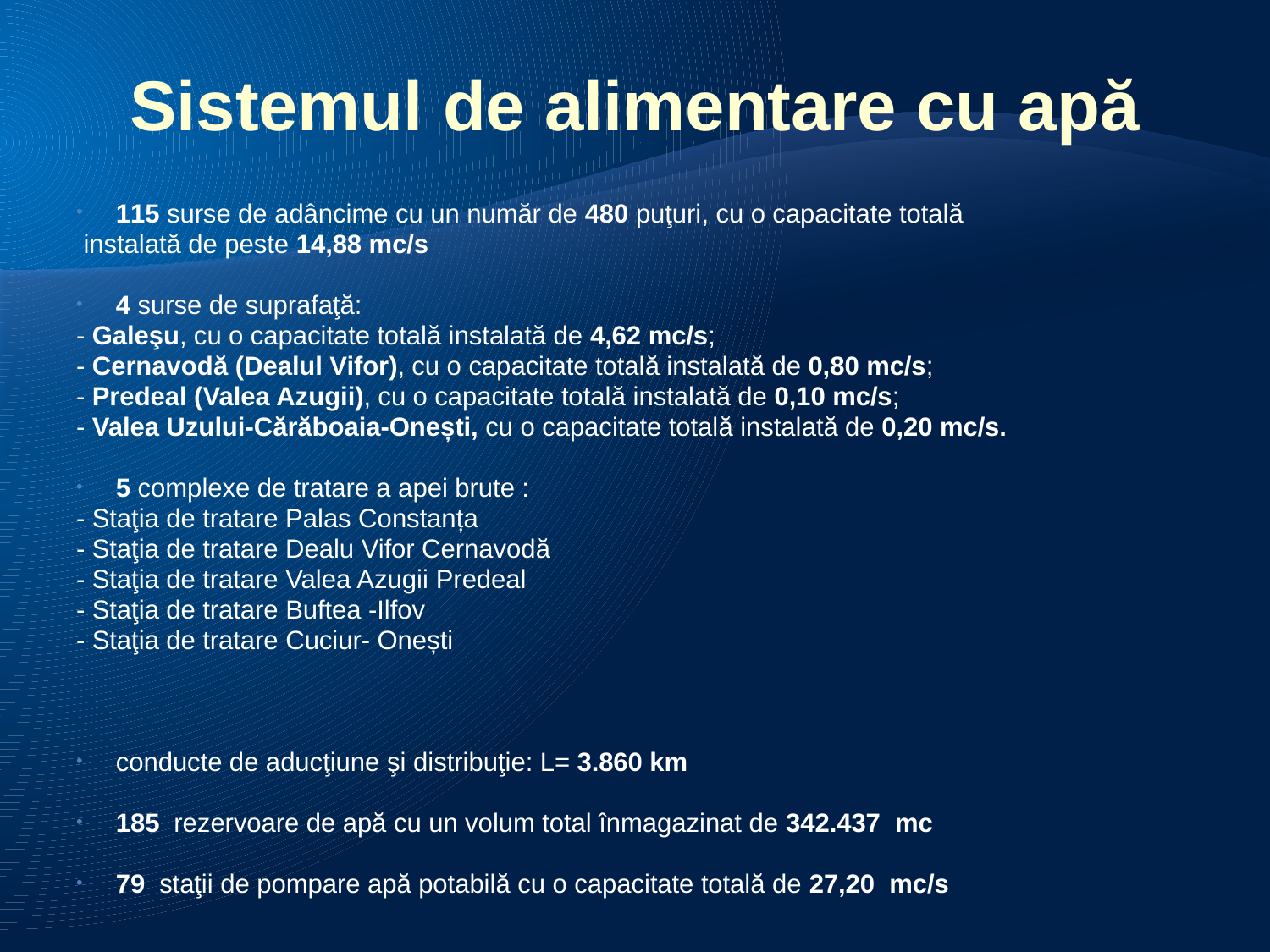

# Sistemul de alimentare cu apă
115 surse de adâncime cu un număr de 480 puţuri, cu o capacitate totală
 instalată de peste 14,88 mc/s

4 surse de suprafaţă:
- Galeşu, cu o capacitate totală instalată de 4,62 mc/s;
- Cernavodă (Dealul Vifor), cu o capacitate totală instalată de 0,80 mc/s;
- Predeal (Valea Azugii), cu o capacitate totală instalată de 0,10 mc/s;
- Valea Uzului-Cărăboaia-Onești, cu o capacitate totală instalată de 0,20 mc/s.

5 complexe de tratare a apei brute :
- Staţia de tratare Palas Constanța
- Staţia de tratare Dealu Vifor Cernavodă
- Staţia de tratare Valea Azugii Predeal
- Staţia de tratare Buftea -Ilfov
- Staţia de tratare Cuciur- Onești

conducte de aducţiune şi distribuţie: L= 3.860 km

185  rezervoare de apă cu un volum total înmagazinat de 342.437  mc

79  staţii de pompare apă potabilă cu o capacitate totală de 27,20  mc/s